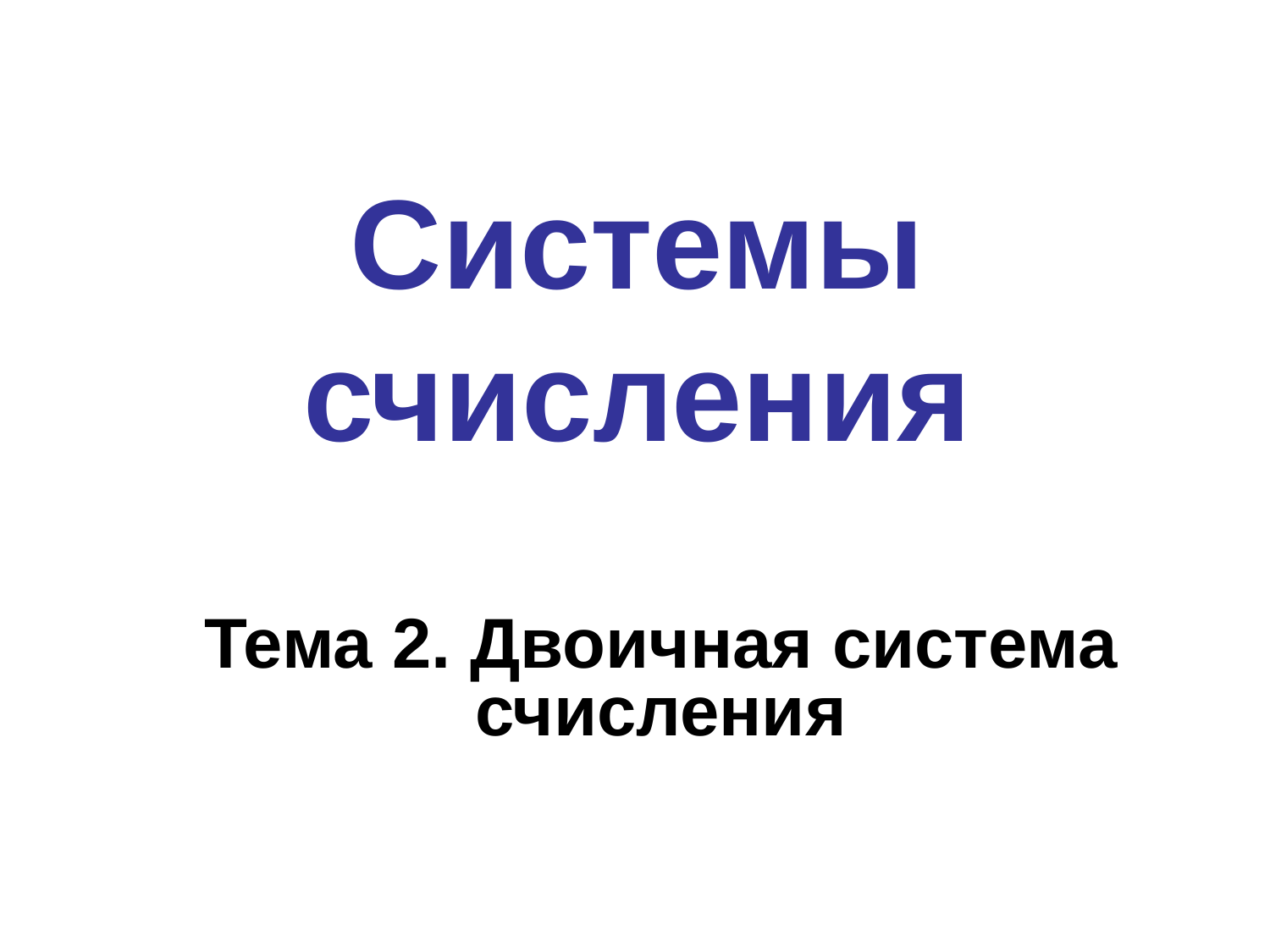

# Системы счисления
Тема 2. Двоичная система счисления